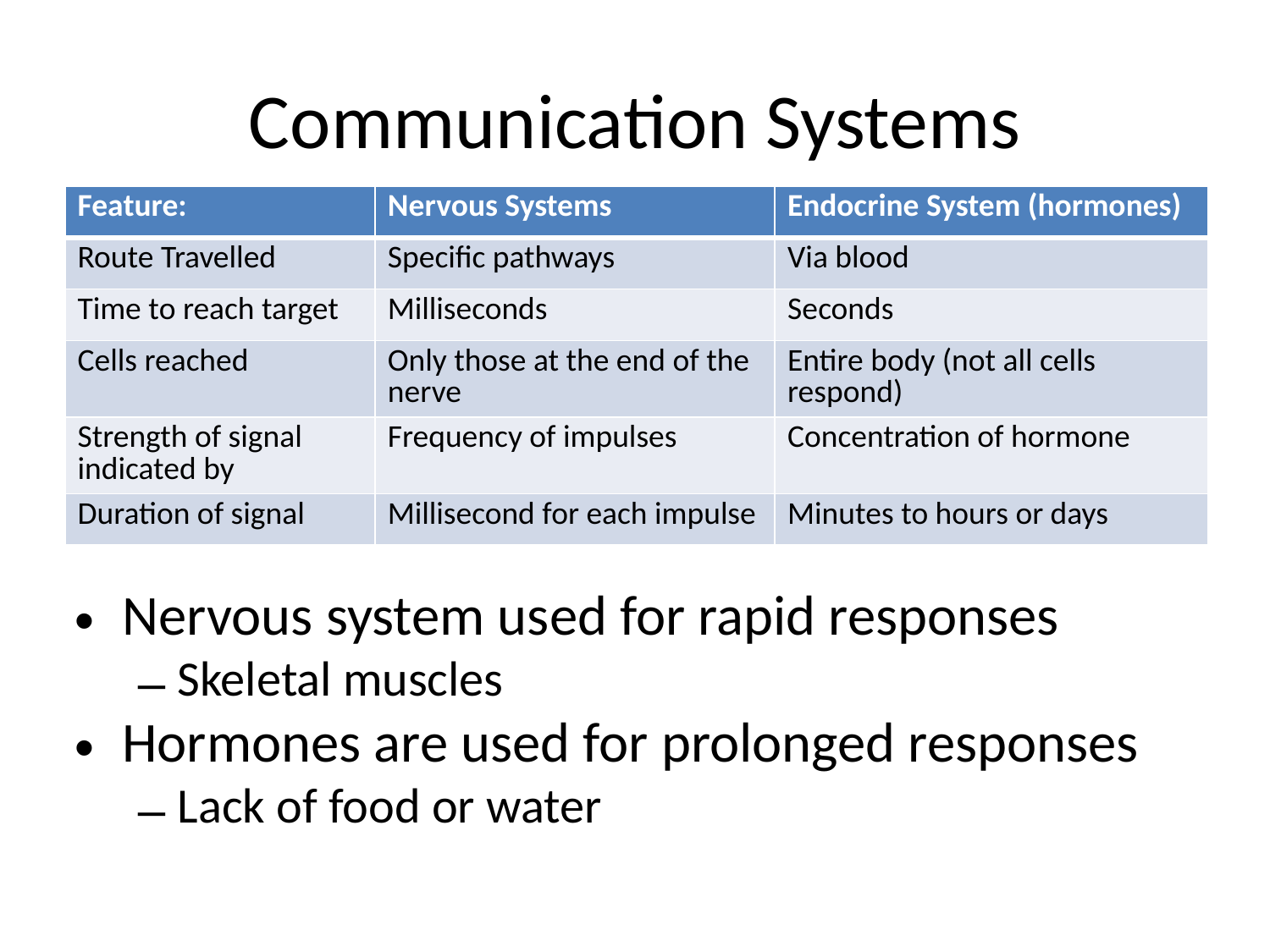

# Communication Systems
| Feature: | Nervous Systems | Endocrine System (hormones) |
| --- | --- | --- |
| Route Travelled | Specific pathways | Via blood |
| Time to reach target | Milliseconds | Seconds |
| Cells reached | Only those at the end of the nerve | Entire body (not all cells respond) |
| Strength of signal indicated by | Frequency of impulses | Concentration of hormone |
| Duration of signal | Millisecond for each impulse | Minutes to hours or days |
Nervous system used for rapid responses
Skeletal muscles
Hormones are used for prolonged responses
Lack of food or water